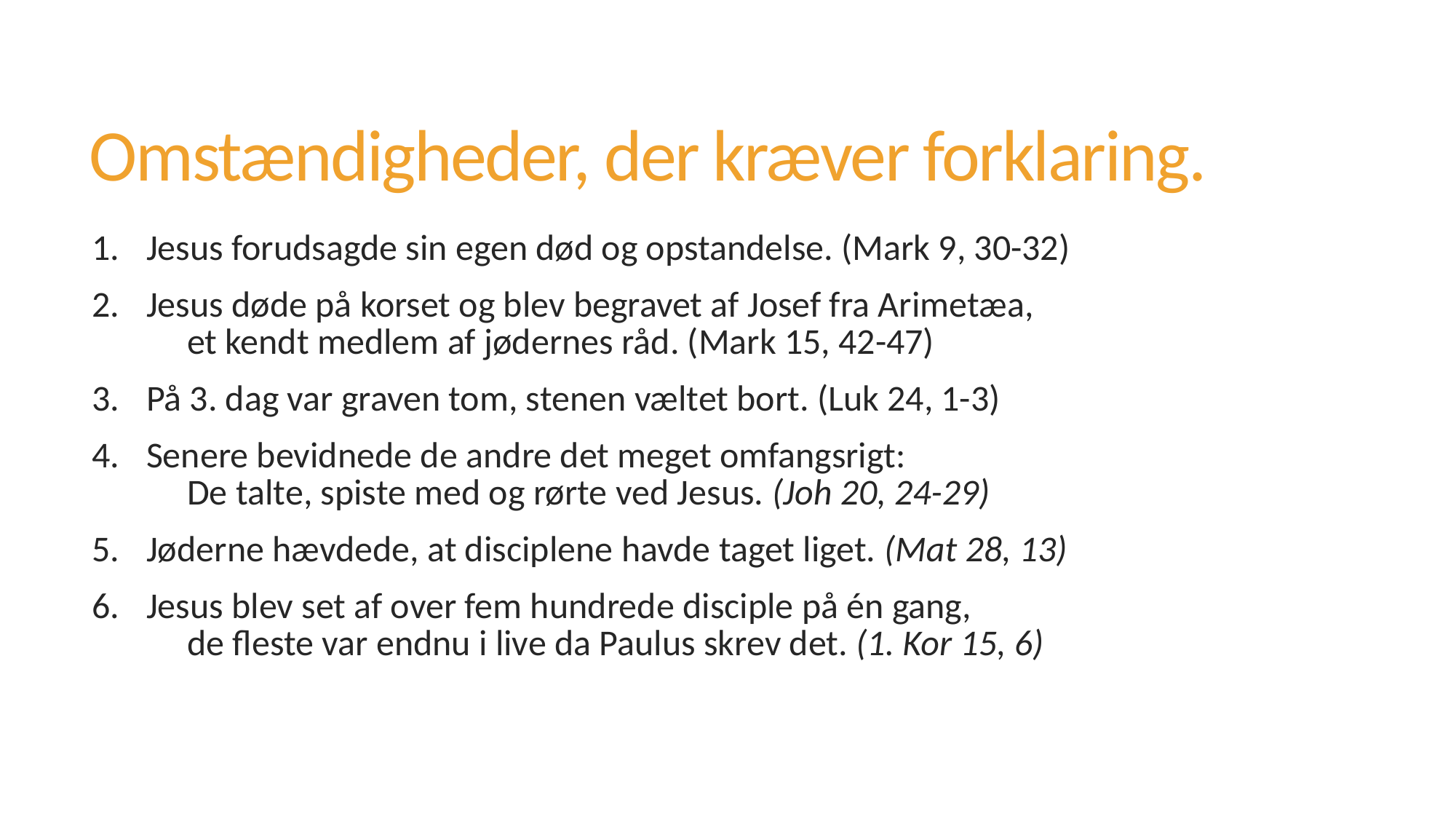

# Omstændigheder, der kræver forklaring.
Jesus forudsagde sin egen død og opstandelse. (Mark 9, 30-32)
Jesus døde på korset og blev begravet af Josef fra Arimetæa,
     et kendt medlem af jødernes råd. (Mark 15, 42-47)
På 3. dag var graven tom, stenen væltet bort. (Luk 24, 1-3)
Senere bevidnede de andre det meget omfangsrigt:
     De talte, spiste med og rørte ved Jesus. (Joh 20, 24-29)
Jøderne hævdede, at disciplene havde taget liget. (Mat 28, 13)
Jesus blev set af over fem hundrede disciple på én gang,
     de fleste var endnu i live da Paulus skrev det. (1. Kor 15, 6)